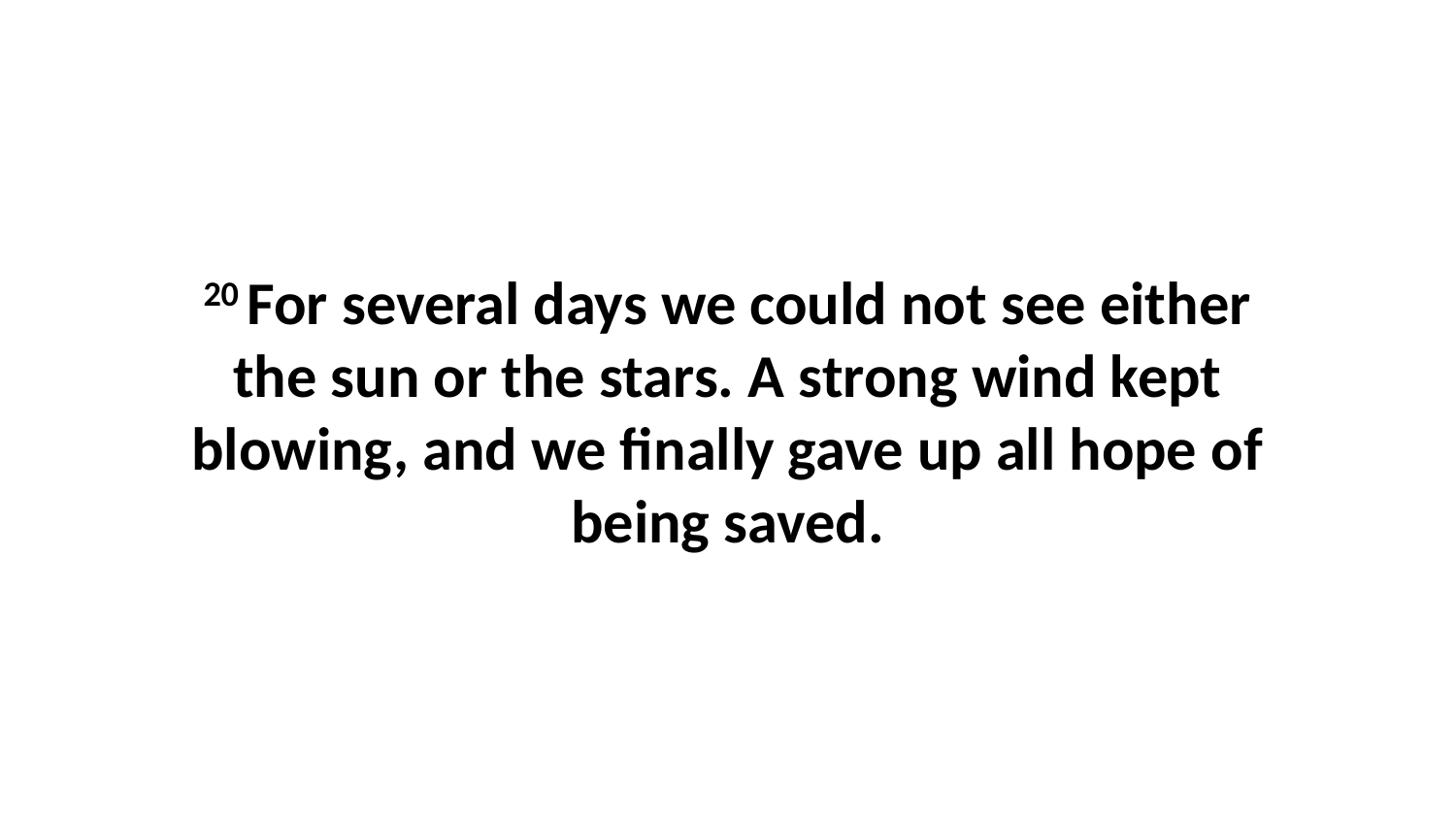

20 For several days we could not see either the sun or the stars. A strong wind kept blowing, and we finally gave up all hope of being saved.